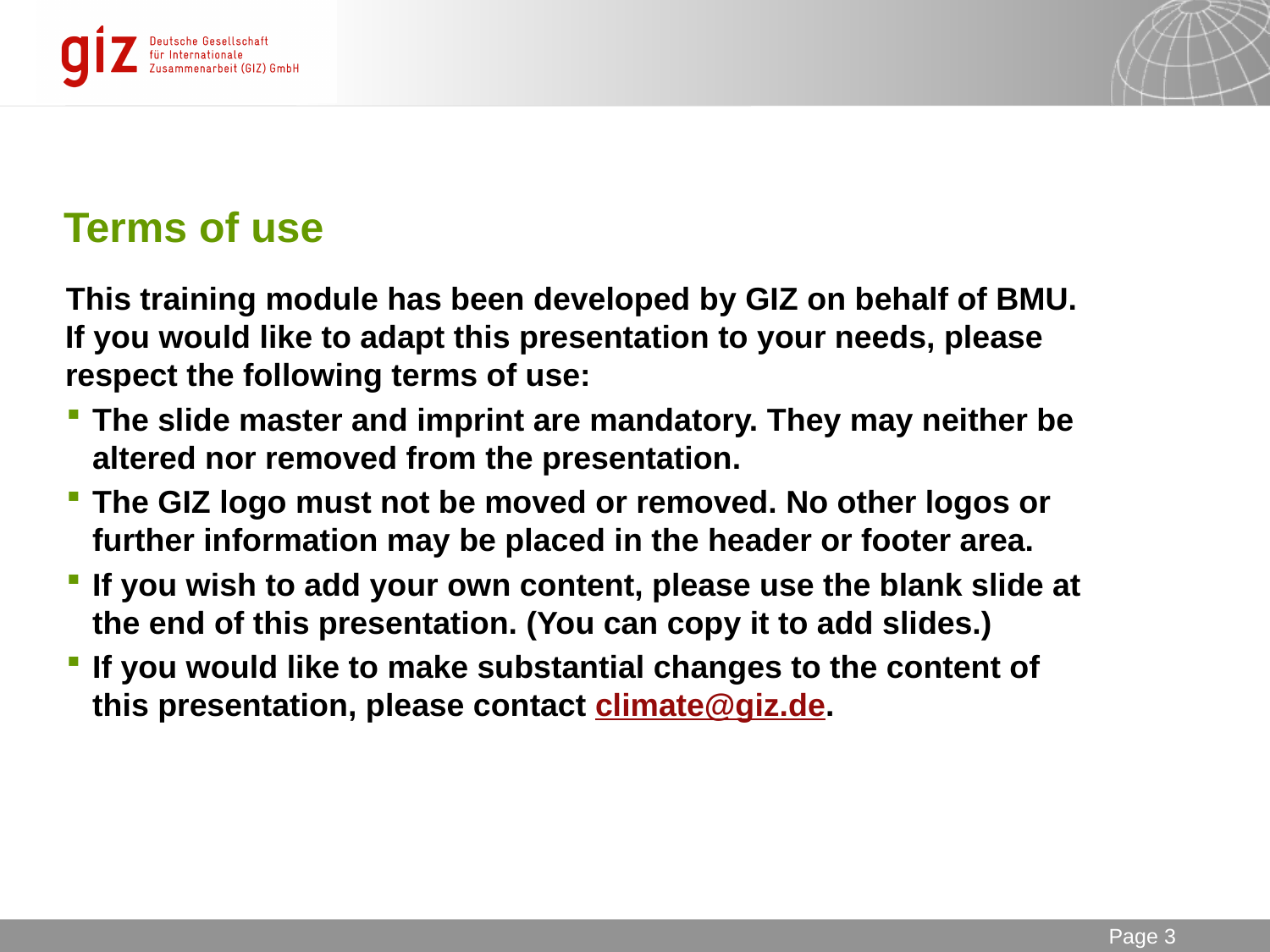

# Terms of use
This training module has been developed by GIZ on behalf of BMU.
If you would like to adapt this presentation to your needs, please respect the following terms of use:
The slide master and imprint are mandatory. They may neither be altered nor removed from the presentation.
The GIZ logo must not be moved or removed. No other logos or further information may be placed in the header or footer area.
If you wish to add your own content, please use the blank slide at the end of this presentation. (You can copy it to add slides.)
If you would like to make substantial changes to the content of this presentation, please contact climate@giz.de.